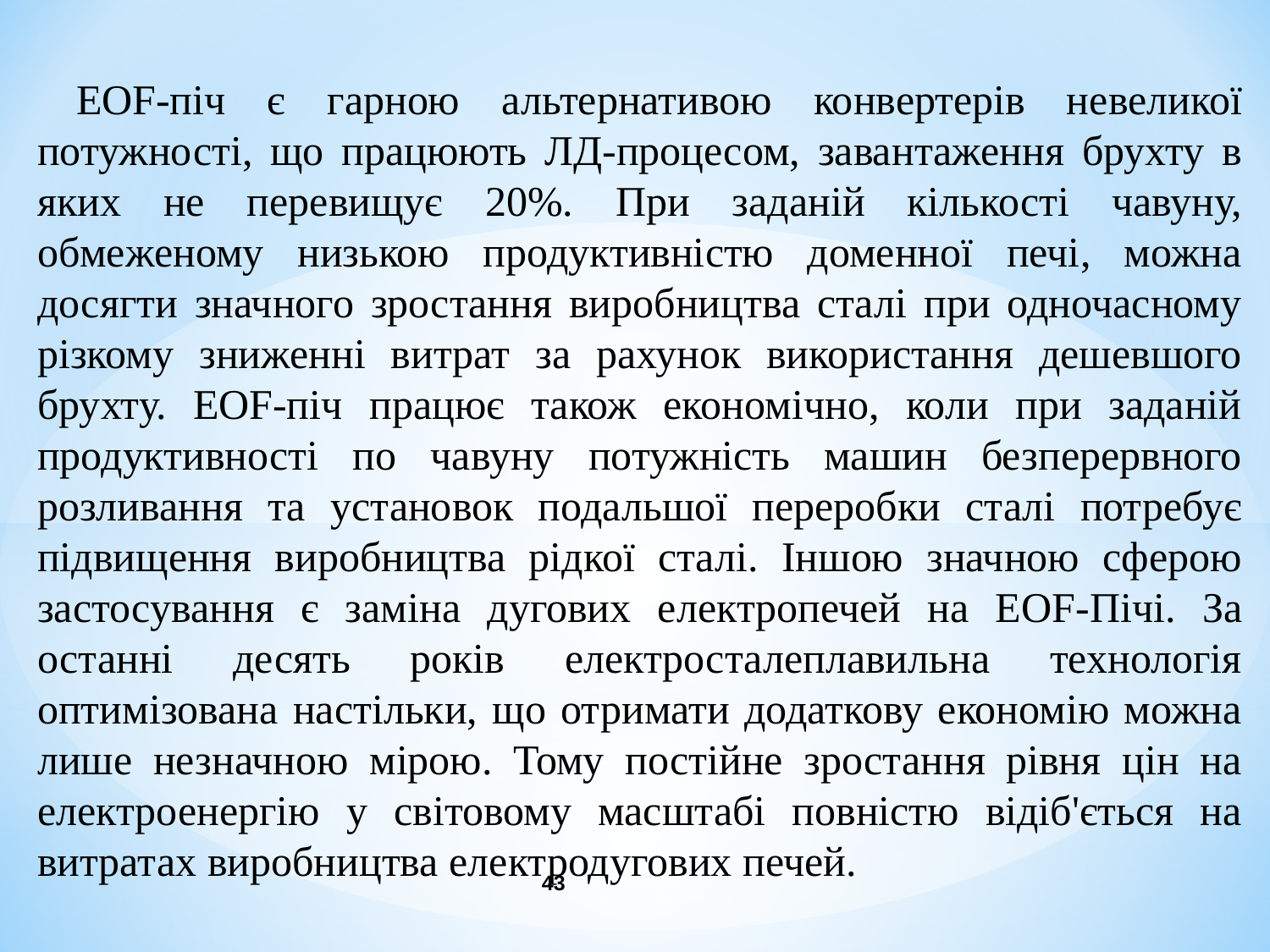

ЕОF-піч є гарною альтернативою конвертерів невеликої потужності, що працюють ЛД-процесом, завантаження брухту в яких не перевищує 20%. При заданій кількості чавуну, обмеженому низькою продуктивністю доменної печі, можна досягти значного зростання виробництва сталі при одночасному різкому зниженні витрат за рахунок використання дешевшого брухту. ЕОF-піч працює також економічно, коли при заданій продуктивності по чавуну потужність машин безперервного розливання та установок подальшої переробки сталі потребує підвищення виробництва рідкої сталі. Іншою значною сферою застосування є заміна дугових електропечей на ЕОF-Пічі. За останні десять років електросталеплавильна технологія оптимізована настільки, що отримати додаткову економію можна лише незначною мірою. Тому постійне зростання рівня цін на електроенергію у світовому масштабі повністю відіб'ється на витратах виробництва електродугових печей.
43